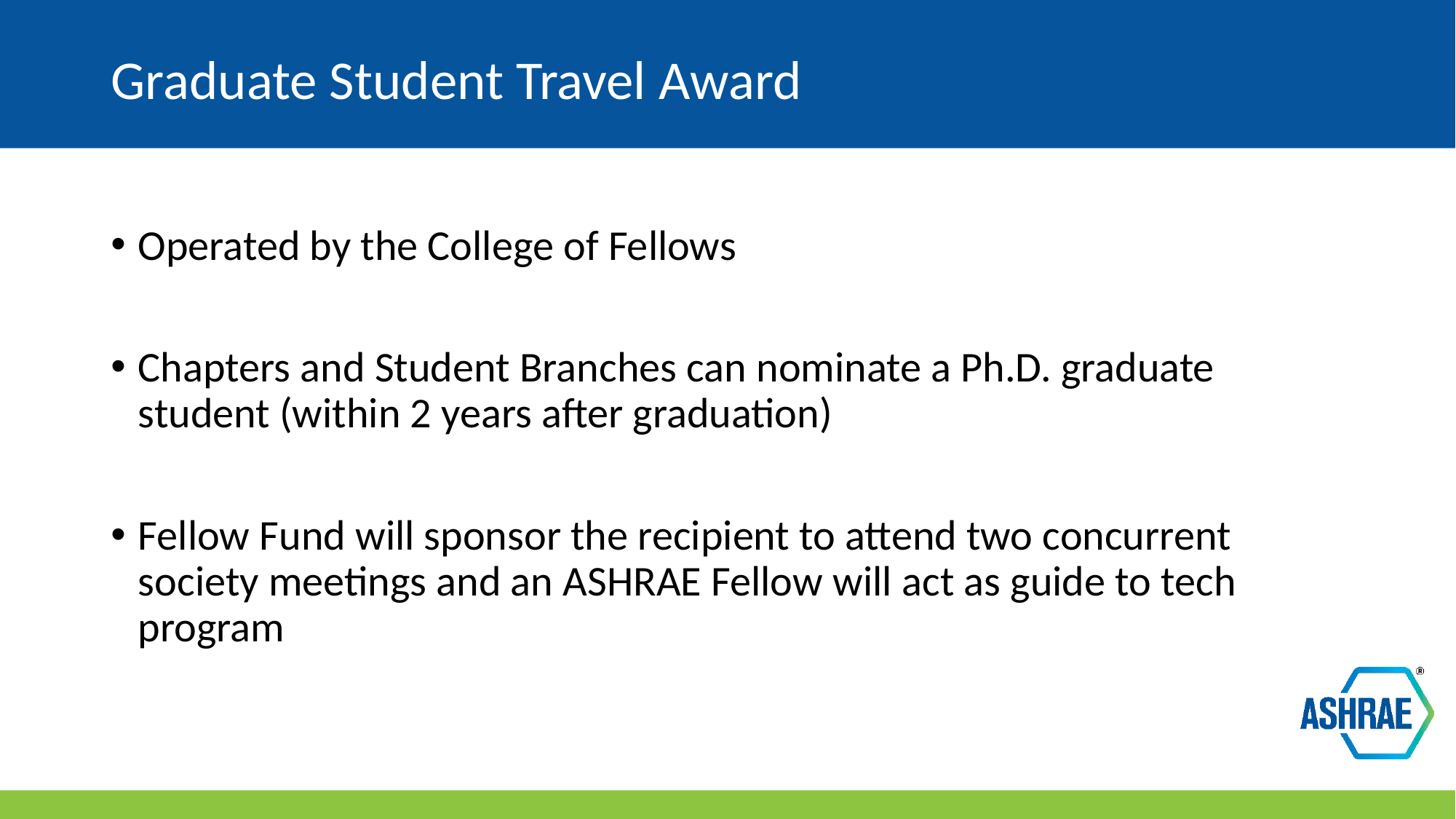

# Graduate Student Travel Award
Operated by the College of Fellows

Chapters and Student Branches can nominate a Ph.D. graduate student (within 2 years after graduation)

Fellow Fund will sponsor the recipient to attend two concurrent society meetings and an ASHRAE Fellow will act as guide to tech program